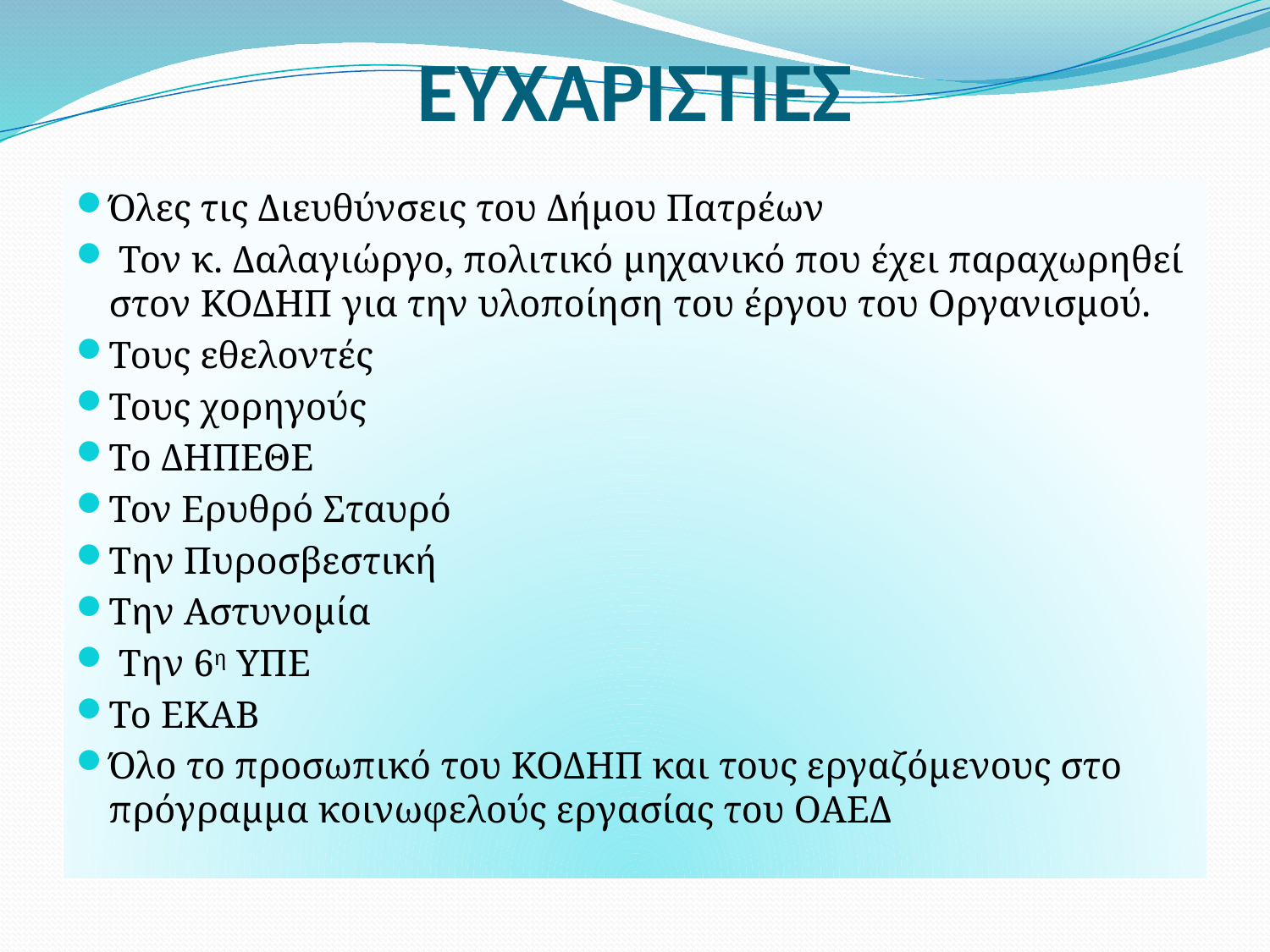

# ΕΥΧΑΡΙΣΤΙΕΣ
Όλες τις Διευθύνσεις του Δήμου Πατρέων
 Τον κ. Δαλαγιώργο, πολιτικό μηχανικό που έχει παραχωρηθεί στον ΚΟΔΗΠ για την υλοποίηση του έργου του Οργανισμού.
Τους εθελοντές
Τους χορηγούς
Το ΔΗΠΕΘΕ
Τον Ερυθρό Σταυρό
Την Πυροσβεστική
Την Αστυνομία
 Την 6η ΥΠΕ
Το ΕΚΑΒ
Όλο το προσωπικό του ΚΟΔΗΠ και τους εργαζόμενους στο πρόγραμμα κοινωφελούς εργασίας του ΟΑΕΔ